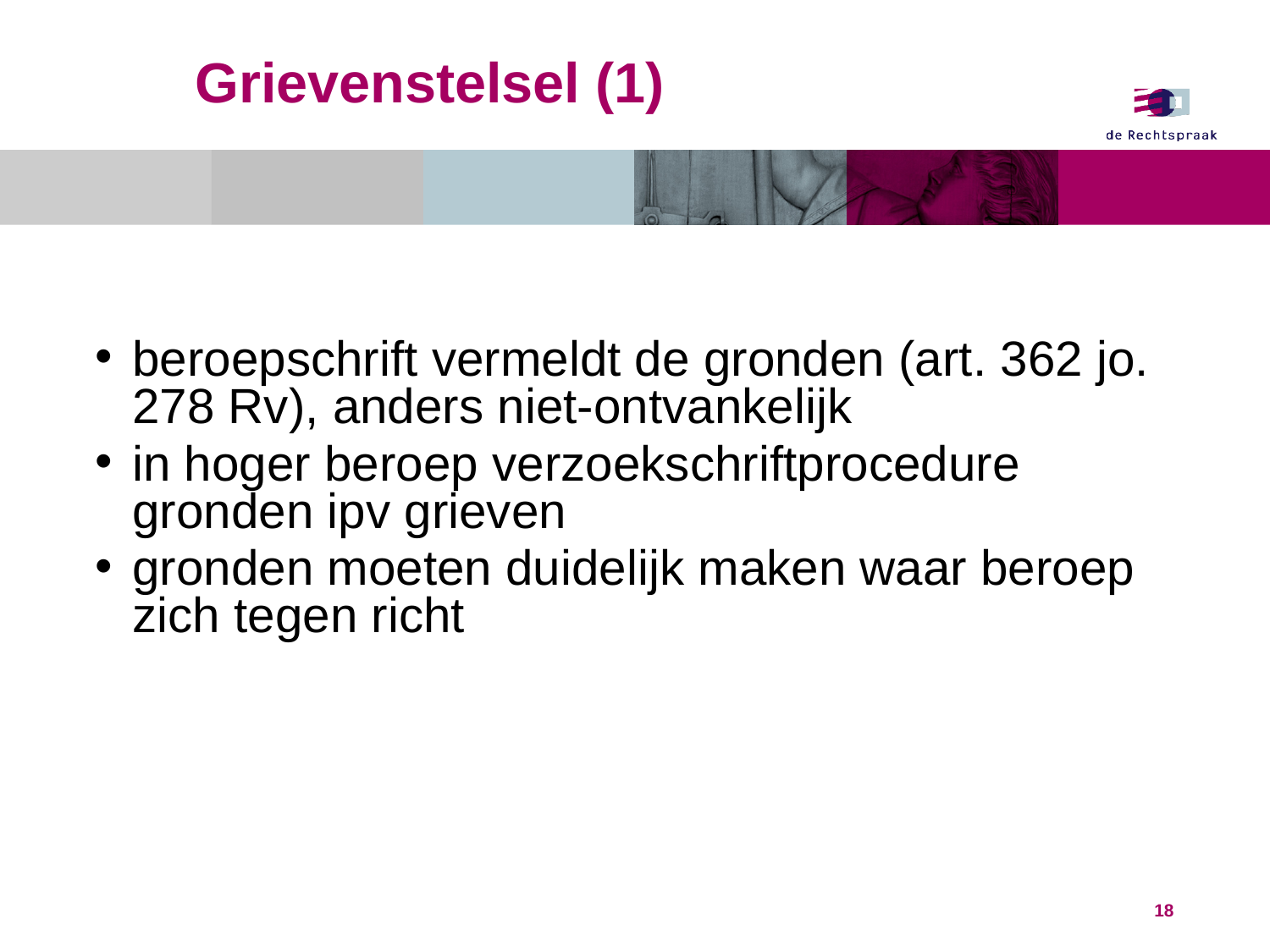

# Grievenstelsel (1)

beroepschrift vermeldt de gronden (art. 362 jo. 278 Rv), anders niet-ontvankelijk
in hoger beroep verzoekschriftprocedure gronden ipv grieven
gronden moeten duidelijk maken waar beroep zich tegen richt
18